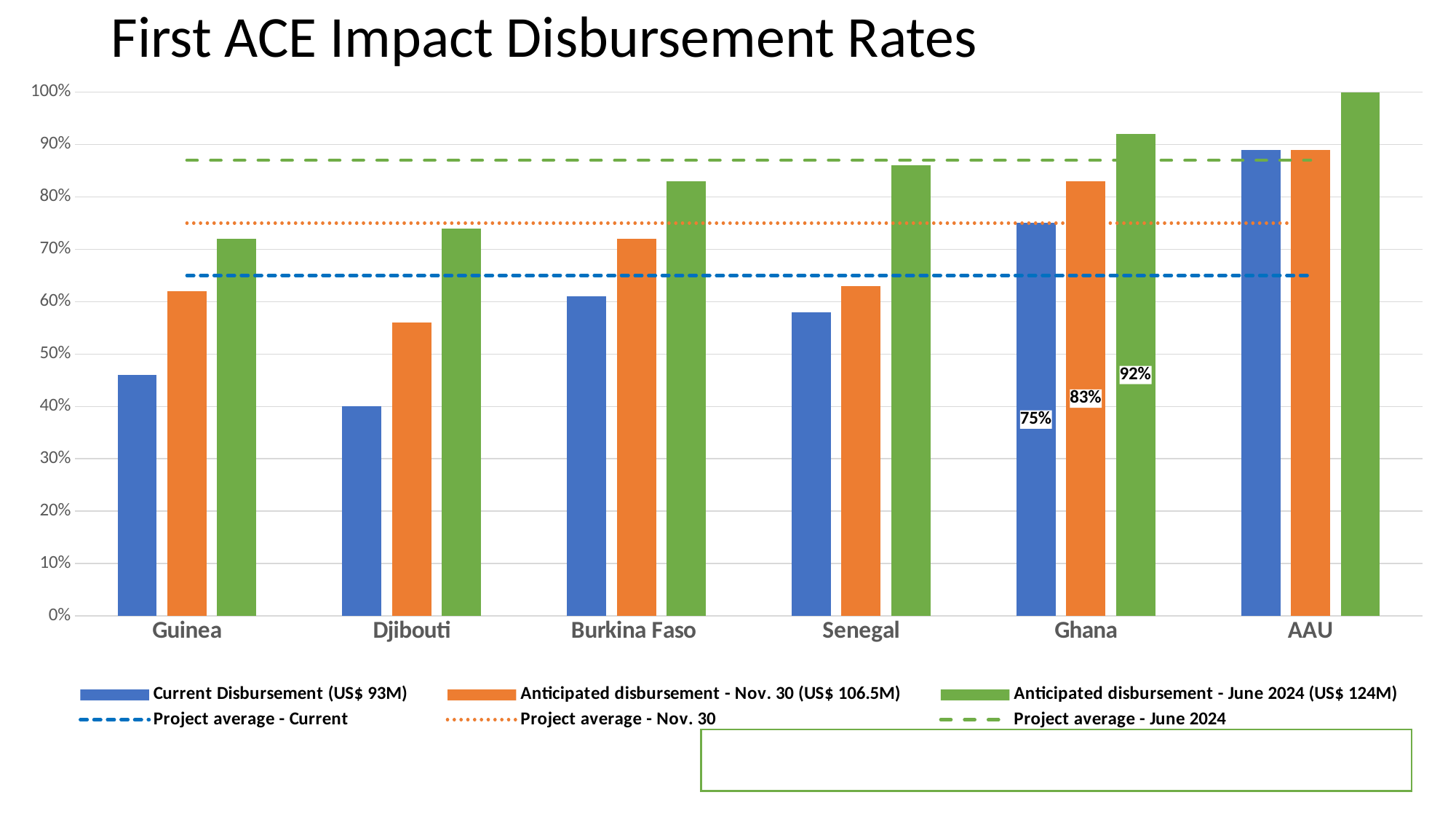

# First ACE Impact Disbursement Rates

### Chart

| Category | Current Disbursement (US$ 93M) | Anticipated disbursement - Nov. 30 (US$ 106.5M) | Anticipated disbursement - June 2024 (US$ 124M) | Project average - Current | Project average - Nov. 30 | Project average - June 2024 |
|---|---|---|---|---|---|---|
| Guinea | 0.46 | 0.62 | 0.72 | 0.65 | 0.75 | 0.87 |
| Djibouti | 0.4 | 0.56 | 0.74 | 0.65 | 0.75 | 0.87 |
| Burkina Faso  | 0.61 | 0.72 | 0.83 | 0.65 | 0.75 | 0.87 |
| Senegal | 0.58 | 0.63 | 0.86 | 0.65 | 0.75 | 0.87 |
| Ghana | 0.75 | 0.83 | 0.92 | 0.65 | 0.75 | 0.87 |
| AAU | 0.89 | 0.89 | 1.0 | 0.65 | 0.75 | 0.87 |